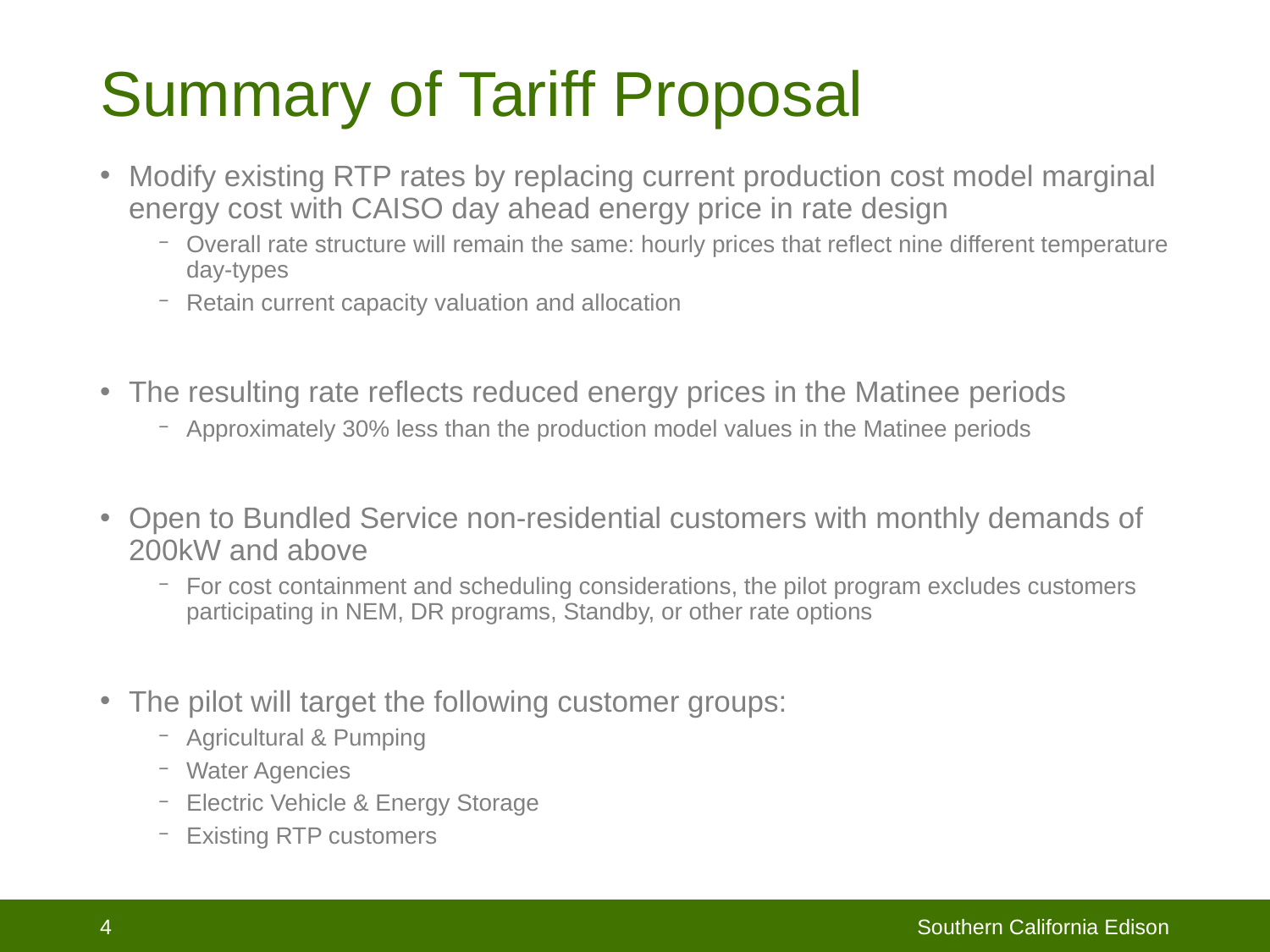

# Summary of Tariff Proposal
Modify existing RTP rates by replacing current production cost model marginal energy cost with CAISO day ahead energy price in rate design
Overall rate structure will remain the same: hourly prices that reflect nine different temperature day-types
Retain current capacity valuation and allocation

The resulting rate reflects reduced energy prices in the Matinee periods
Approximately 30% less than the production model values in the Matinee periods

Open to Bundled Service non-residential customers with monthly demands of 200kW and above
For cost containment and scheduling considerations, the pilot program excludes customers participating in NEM, DR programs, Standby, or other rate options

The pilot will target the following customer groups:
Agricultural & Pumping
Water Agencies
Electric Vehicle & Energy Storage
Existing RTP customers

4
Southern California Edison